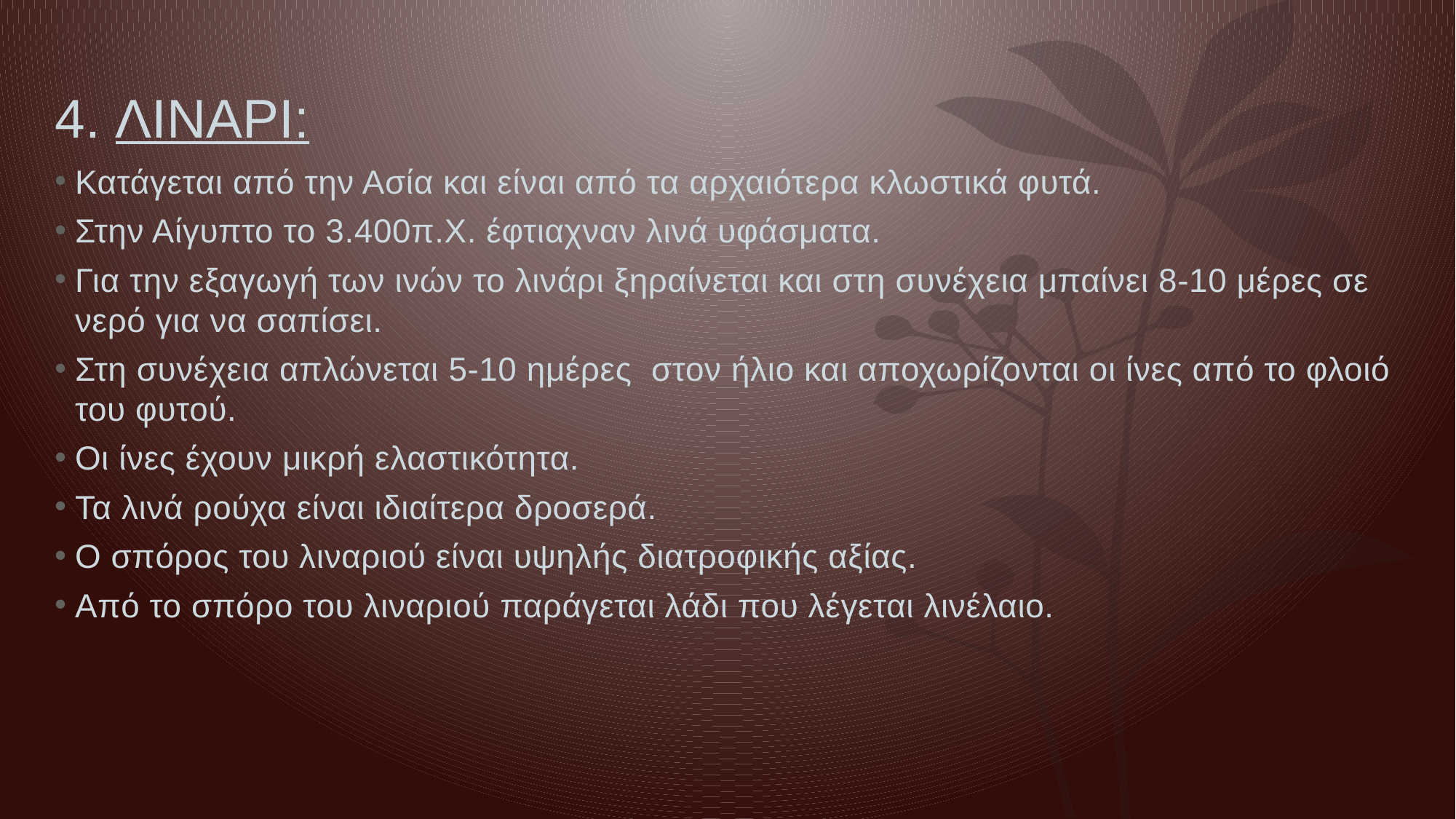

# 4. ΛΙΝΑΡΙ:
Κατάγεται από την Ασία και είναι από τα αρχαιότερα κλωστικά φυτά.
Στην Αίγυπτο το 3.400π.Χ. έφτιαχναν λινά υφάσματα.
Για την εξαγωγή των ινών το λινάρι ξηραίνεται και στη συνέχεια μπαίνει 8-10 μέρες σε νερό για να σαπίσει.
Στη συνέχεια απλώνεται 5-10 ημέρες  στον ήλιο και αποχωρίζονται οι ίνες από το φλοιό του φυτού.
Οι ίνες έχουν μικρή ελαστικότητα.
Τα λινά ρούχα είναι ιδιαίτερα δροσερά.
Ο σπόρος του λιναριού είναι υψηλής διατροφικής αξίας.
Από το σπόρο του λιναριού παράγεται λάδι που λέγεται λινέλαιο.